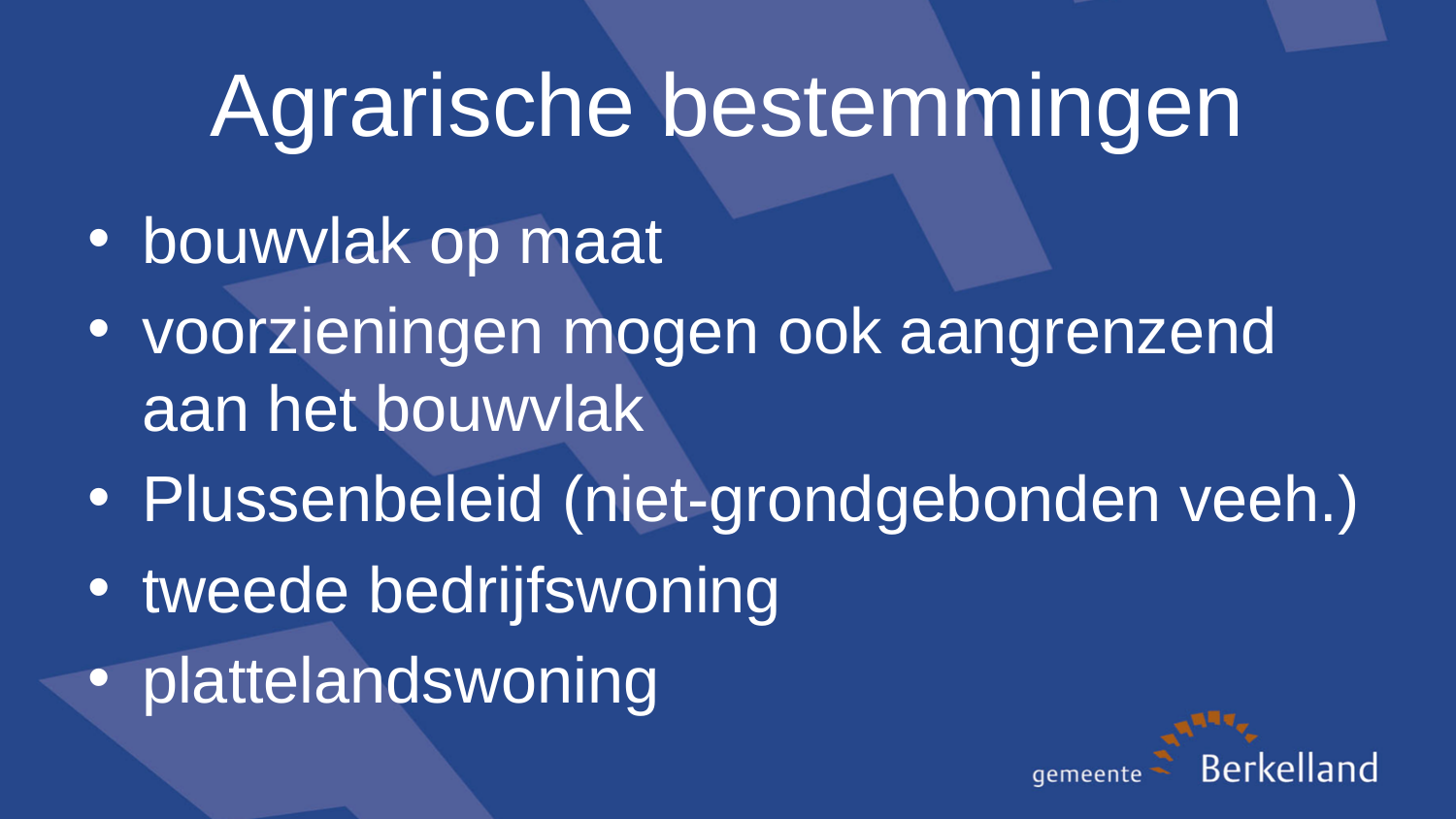

# Agrarische bestemmingen
bouwvlak op maat
voorzieningen mogen ook aangrenzend aan het bouwvlak
Plussenbeleid (niet-grondgebonden veeh.)
tweede bedrijfswoning
plattelandswoning